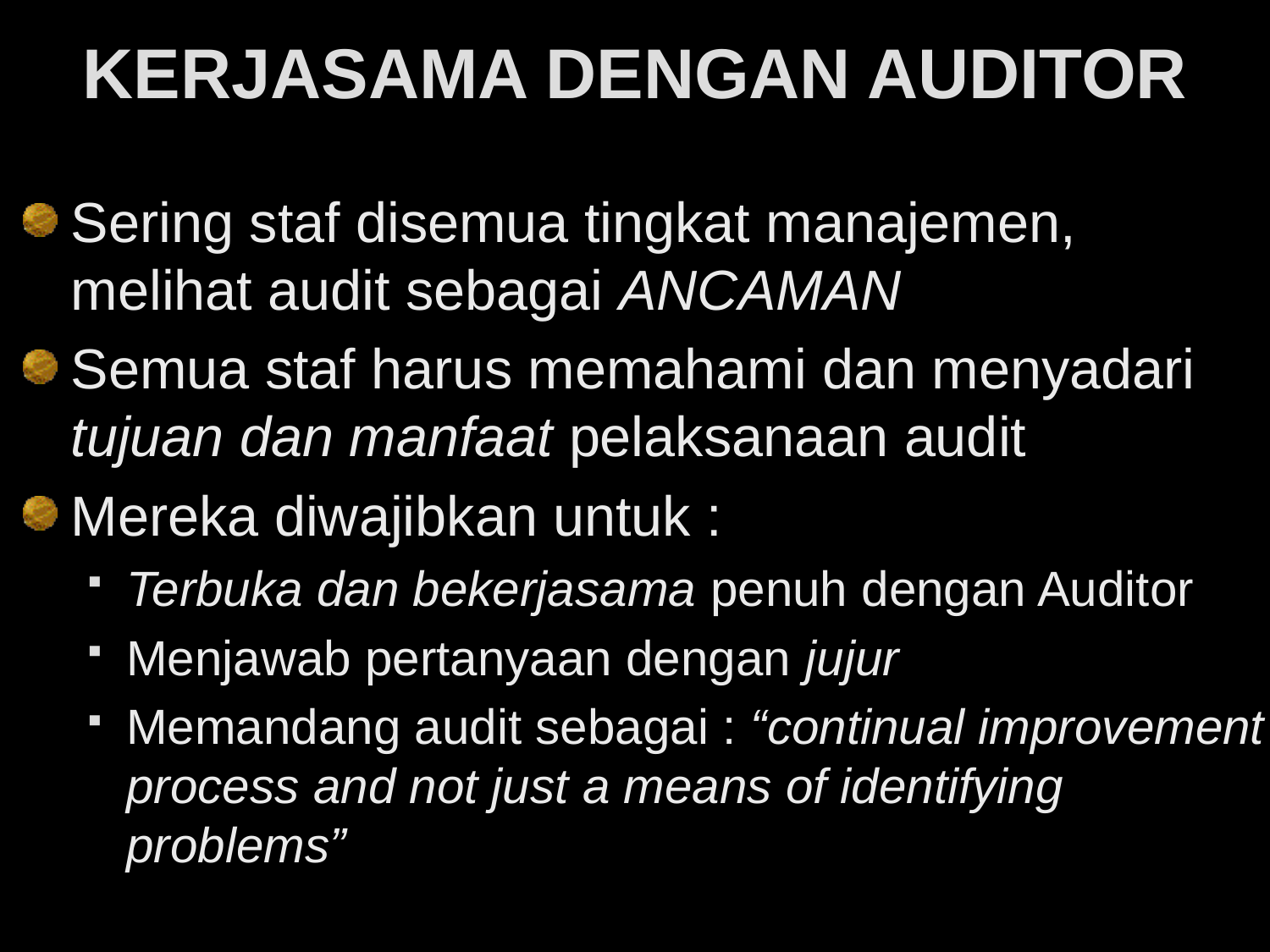

# KERJASAMA DENGAN AUDITOR
Sering staf disemua tingkat manajemen, melihat audit sebagai ANCAMAN
Semua staf harus memahami dan menyadari tujuan dan manfaat pelaksanaan audit
Mereka diwajibkan untuk :
Terbuka dan bekerjasama penuh dengan Auditor
Menjawab pertanyaan dengan jujur
Memandang audit sebagai : “continual improvement process and not just a means of identifying problems”